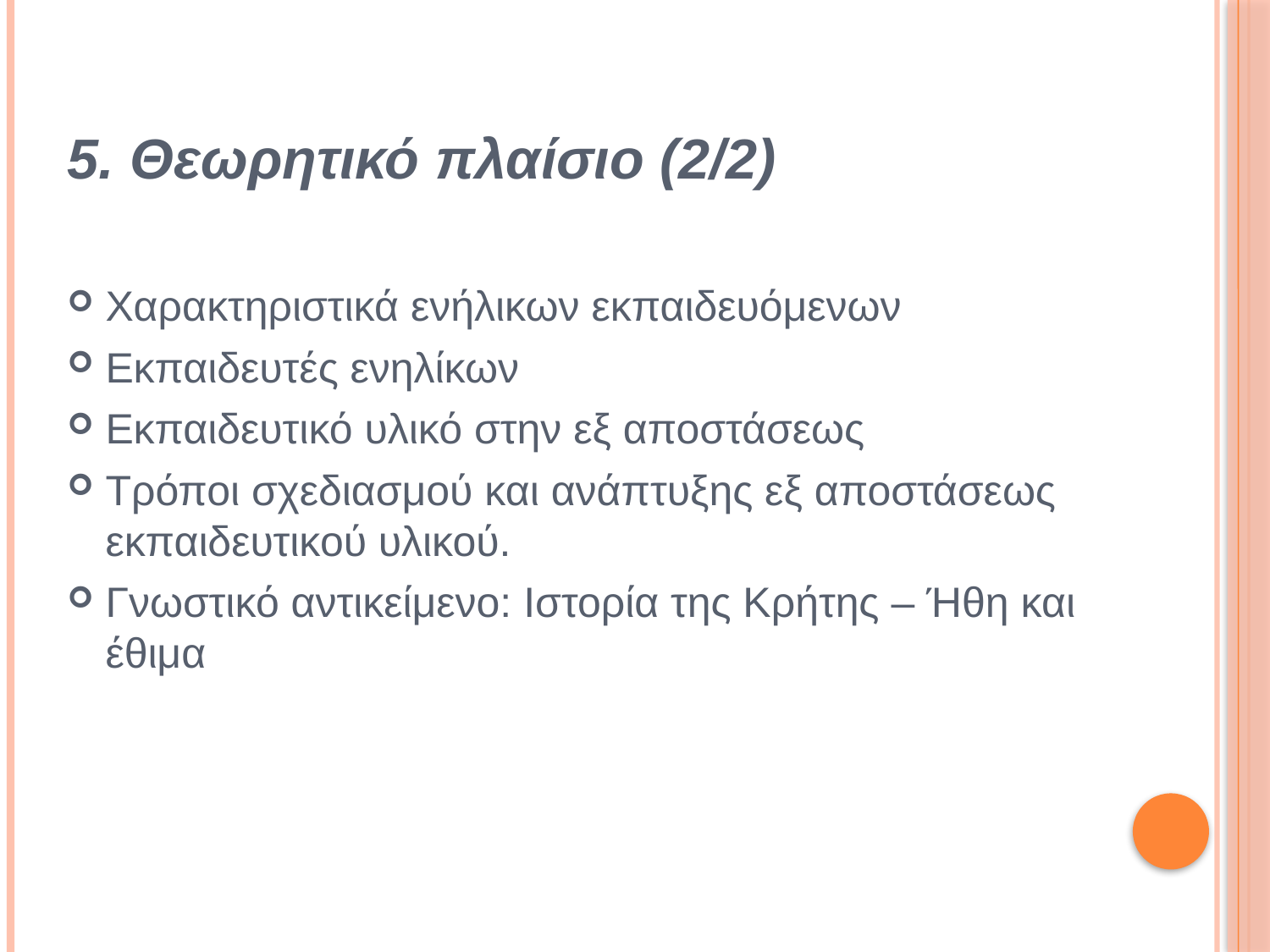

5. Θεωρητικό πλαίσιο (2/2)

Χαρακτηριστικά ενήλικων εκπαιδευόμενων
Εκπαιδευτές ενηλίκων
Εκπαιδευτικό υλικό στην εξ αποστάσεως
Τρόποι σχεδιασμού και ανάπτυξης εξ αποστάσεως εκπαιδευτικού υλικού.
Γνωστικό αντικείμενο: Ιστορία της Κρήτης – Ήθη και έθιμα